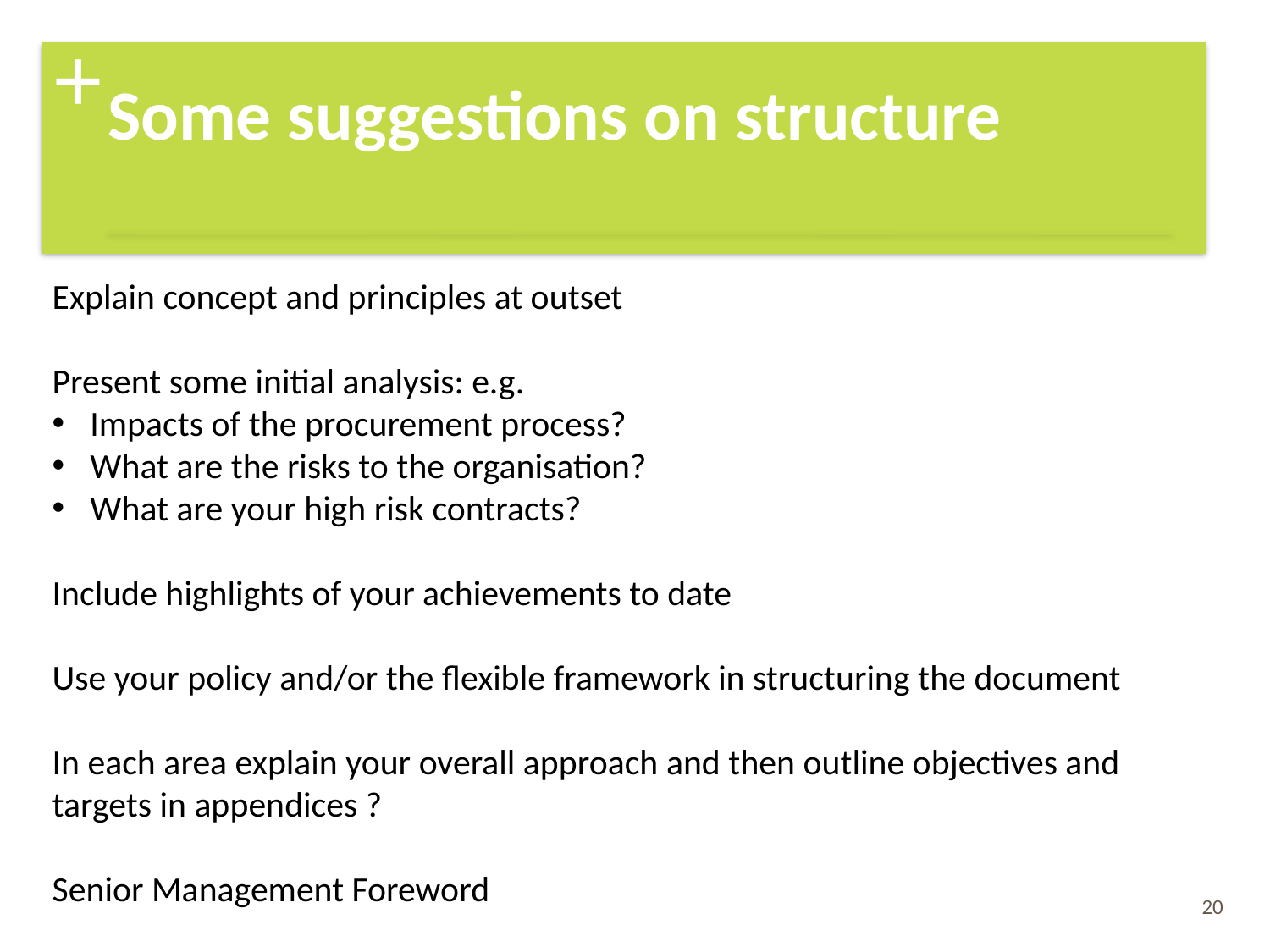

+

Some suggestions on structure
Explain concept and principles at outset

Present some initial analysis: e.g.
 Impacts of the procurement process?
 What are the risks to the organisation?
 What are your high risk contracts?

Include highlights of your achievements to date

Use your policy and/or the flexible framework in structuring the document

In each area explain your overall approach and then outline objectives and targets in appendices ?

Senior Management Foreword

20